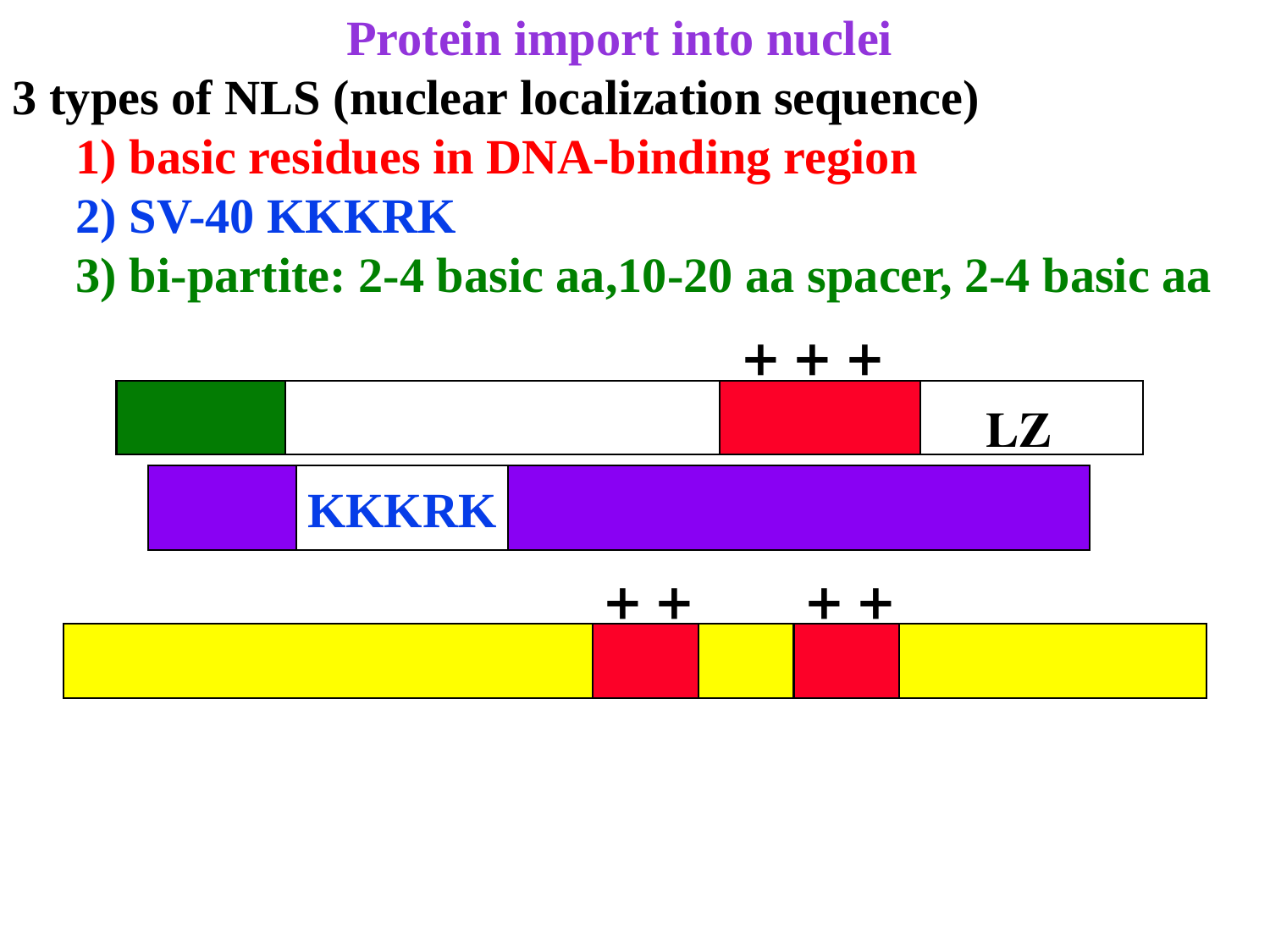

Protein import into nuclei
3 types of NLS (nuclear localization sequence)
1) basic residues in DNA-binding region
2) SV-40 KKKRK
3) bi-partite: 2-4 basic aa,10-20 aa spacer, 2-4 basic aa
+ + +

LZ

KKKRK
+ +
+ +